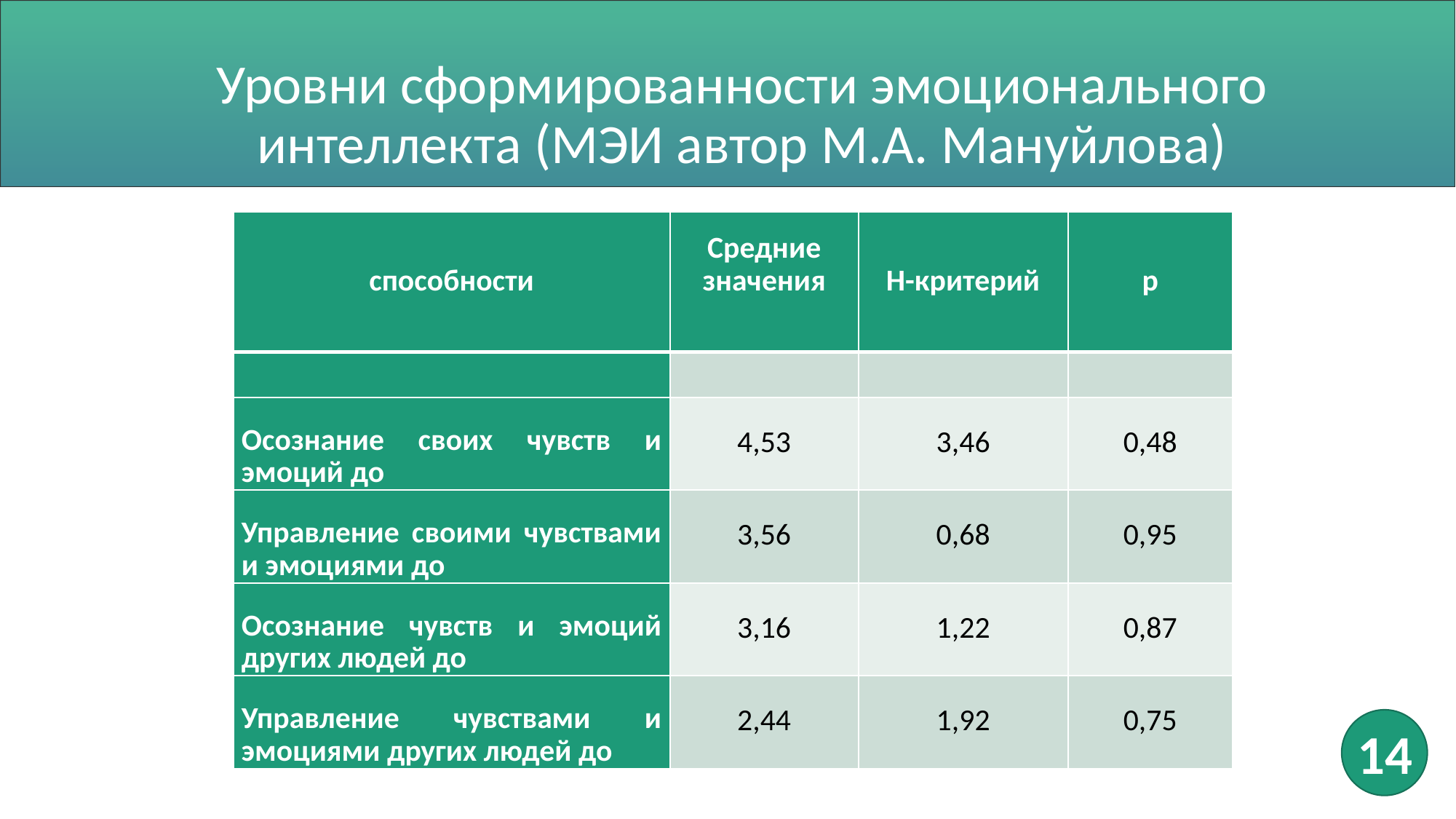

# Уровни сформированности эмоционального интеллекта (МЭИ автор М.А. Мануйлова)
| способности | Средние значения | H-критерий | р |
| --- | --- | --- | --- |
|  |  |  |  |
| Осознание своих чувств и эмоций до | 4,53 | 3,46 | 0,48 |
| Управление своими чувствами и эмоциями до | 3,56 | 0,68 | 0,95 |
| Осознание чувств и эмоций других людей до | 3,16 | 1,22 | 0,87 |
| Управление чувствами и эмоциями других людей до | 2,44 | 1,92 | 0,75 |

14